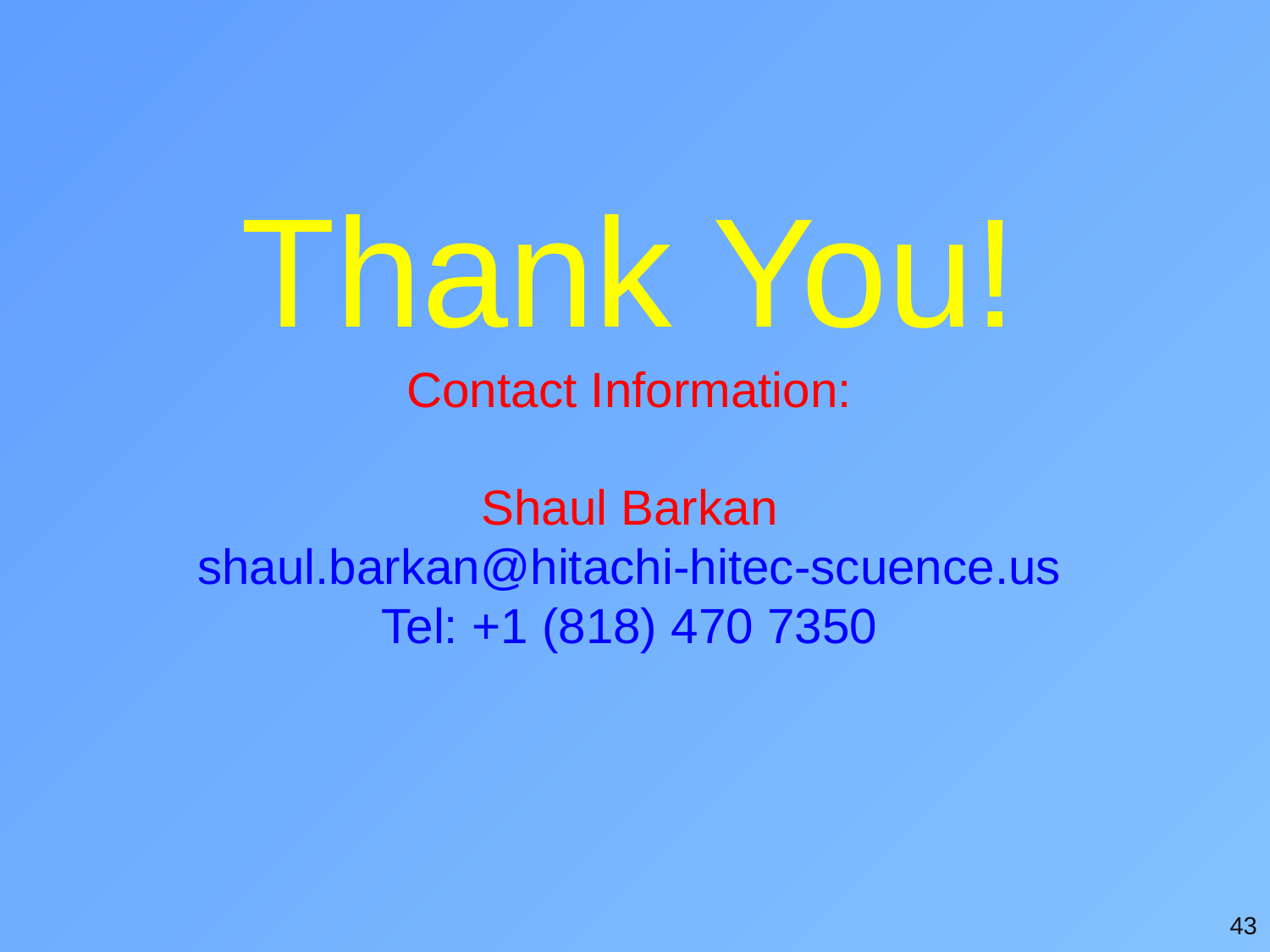

# Thank You! Contact Information: Shaul Barkan shaul.barkan@hitachi-hitec-scuence.us Tel: +1 (818) 470 7350
43